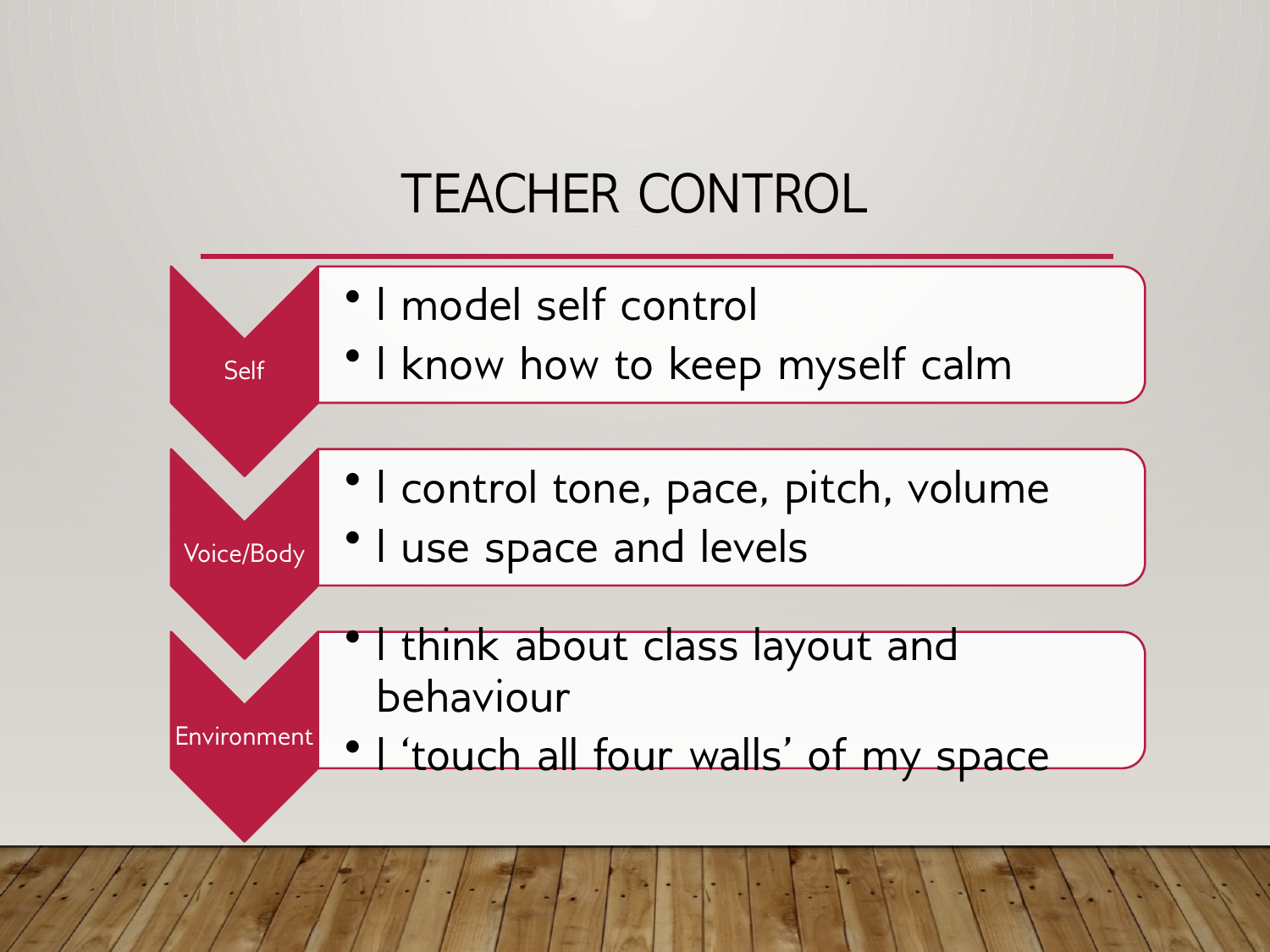

# Teacher Control
Self
I model self control
I know how to keep myself calm
Voice/Body
I control tone, pace, pitch, volume
I use space and levels
Environment
I think about class layout and behaviour
I ‘touch all four walls’ of my space